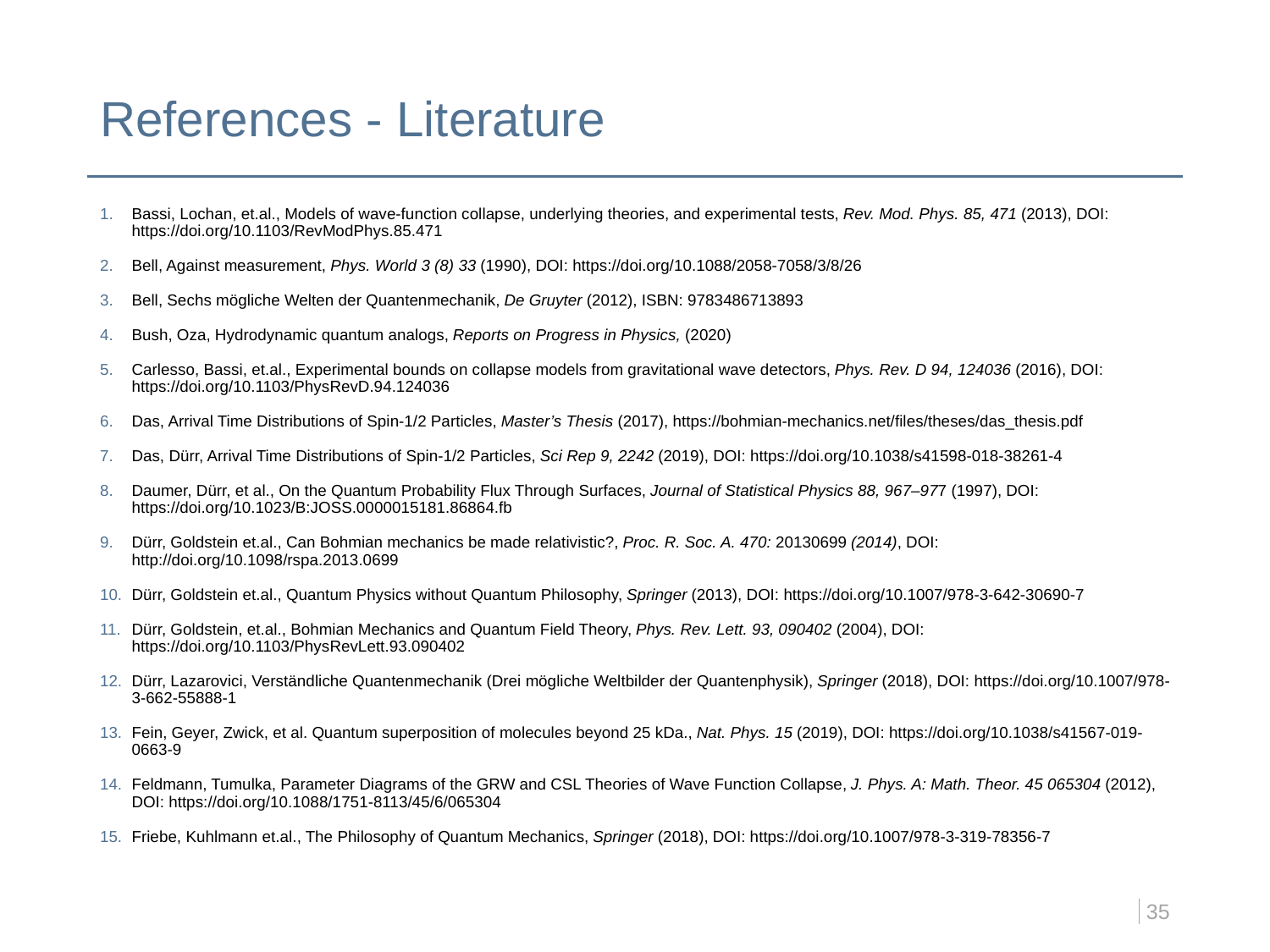

# References - Literature
Bassi, Lochan, et.al., Models of wave-function collapse, underlying theories, and experimental tests, Rev. Mod. Phys. 85, 471 (2013), DOI: https://doi.org/10.1103/RevModPhys.85.471
Bell, Against measurement, Phys. World 3 (8) 33 (1990), DOI: https://doi.org/10.1088/2058-7058/3/8/26
Bell, Sechs mögliche Welten der Quantenmechanik, De Gruyter (2012), ISBN: 9783486713893
Bush, Oza, Hydrodynamic quantum analogs, Reports on Progress in Physics, (2020)
Carlesso, Bassi, et.al., Experimental bounds on collapse models from gravitational wave detectors, Phys. Rev. D 94, 124036 (2016), DOI: https://doi.org/10.1103/PhysRevD.94.124036
Das, Arrival Time Distributions of Spin-1/2 Particles, Master’s Thesis (2017), https://bohmian-mechanics.net/files/theses/das_thesis.pdf
Das, Dürr, Arrival Time Distributions of Spin-1/2 Particles, Sci Rep 9, 2242 (2019), DOI: https://doi.org/10.1038/s41598-018-38261-4
Daumer, Dürr, et al., On the Quantum Probability Flux Through Surfaces, Journal of Statistical Physics 88, 967–977 (1997), DOI: https://doi.org/10.1023/B:JOSS.0000015181.86864.fb
Dürr, Goldstein et.al., Can Bohmian mechanics be made relativistic?, Proc. R. Soc. A. 470: 20130699 (2014), DOI: http://doi.org/10.1098/rspa.2013.0699
Dürr, Goldstein et.al., Quantum Physics without Quantum Philosophy, Springer (2013), DOI: https://doi.org/10.1007/978-3-642-30690-7
Dürr, Goldstein, et.al., Bohmian Mechanics and Quantum Field Theory, Phys. Rev. Lett. 93, 090402 (2004), DOI: https://doi.org/10.1103/PhysRevLett.93.090402
Dürr, Lazarovici, Verständliche Quantenmechanik (Drei mögliche Weltbilder der Quantenphysik), Springer (2018), DOI: https://doi.org/10.1007/978-3-662-55888-1
Fein, Geyer, Zwick, et al. Quantum superposition of molecules beyond 25 kDa., Nat. Phys. 15 (2019), DOI: https://doi.org/10.1038/s41567-019-0663-9
Feldmann, Tumulka, Parameter Diagrams of the GRW and CSL Theories of Wave Function Collapse, J. Phys. A: Math. Theor. 45 065304 (2012), DOI: https://doi.org/10.1088/1751-8113/45/6/065304
Friebe, Kuhlmann et.al., The Philosophy of Quantum Mechanics, Springer (2018), DOI: https://doi.org/10.1007/978-3-319-78356-7

35